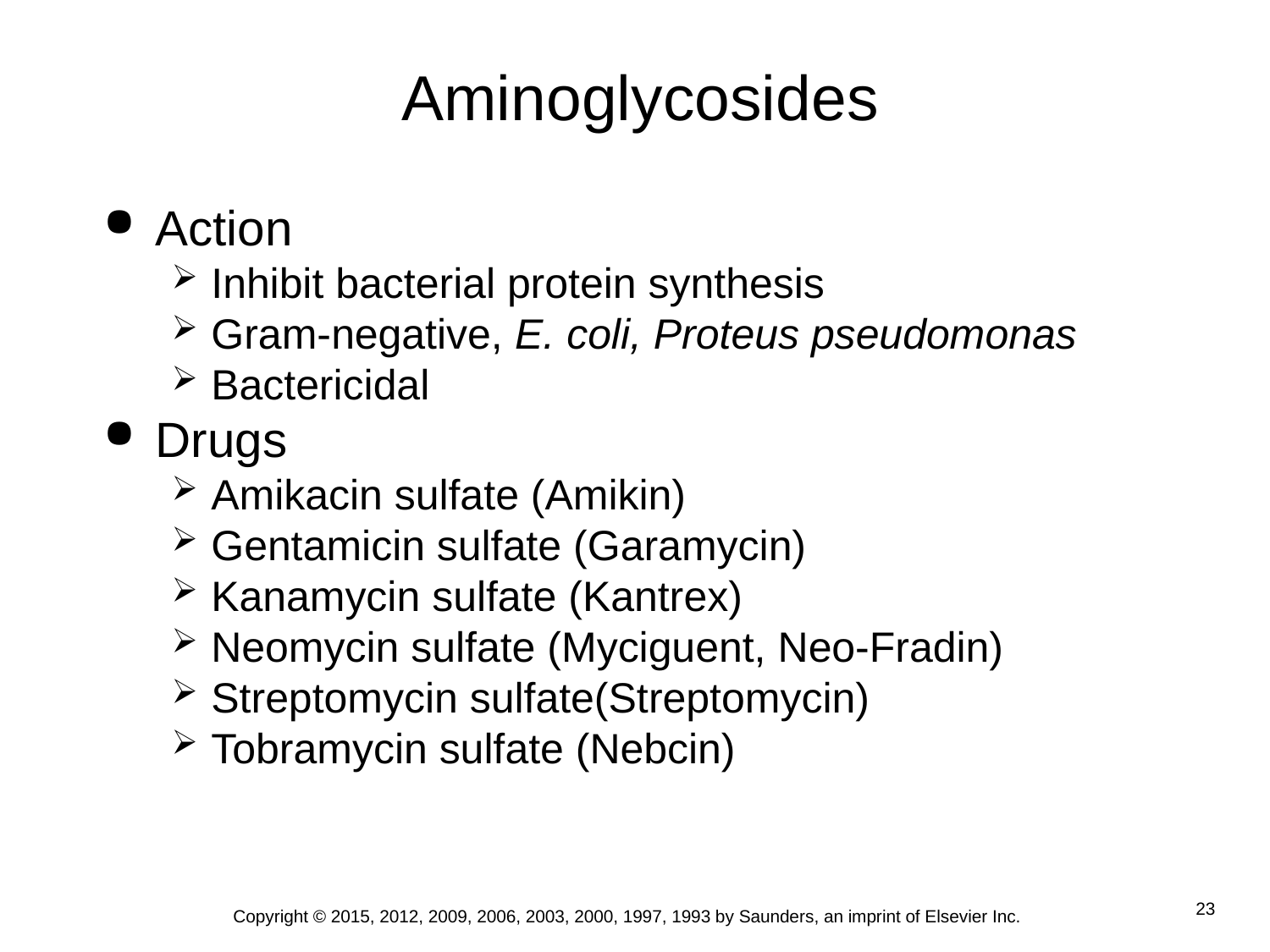

# Aminoglycosides
Action
Inhibit bacterial protein synthesis
Gram-negative, E. coli, Proteus pseudomonas
Bactericidal
Drugs
Amikacin sulfate (Amikin)
Gentamicin sulfate (Garamycin)
Kanamycin sulfate (Kantrex)
Neomycin sulfate (Myciguent, Neo-Fradin)
Streptomycin sulfate(Streptomycin)
Tobramycin sulfate (Nebcin)

Copyright © 2015, 2012, 2009, 2006, 2003, 2000, 1997, 1993 by Saunders, an imprint of Elsevier Inc.